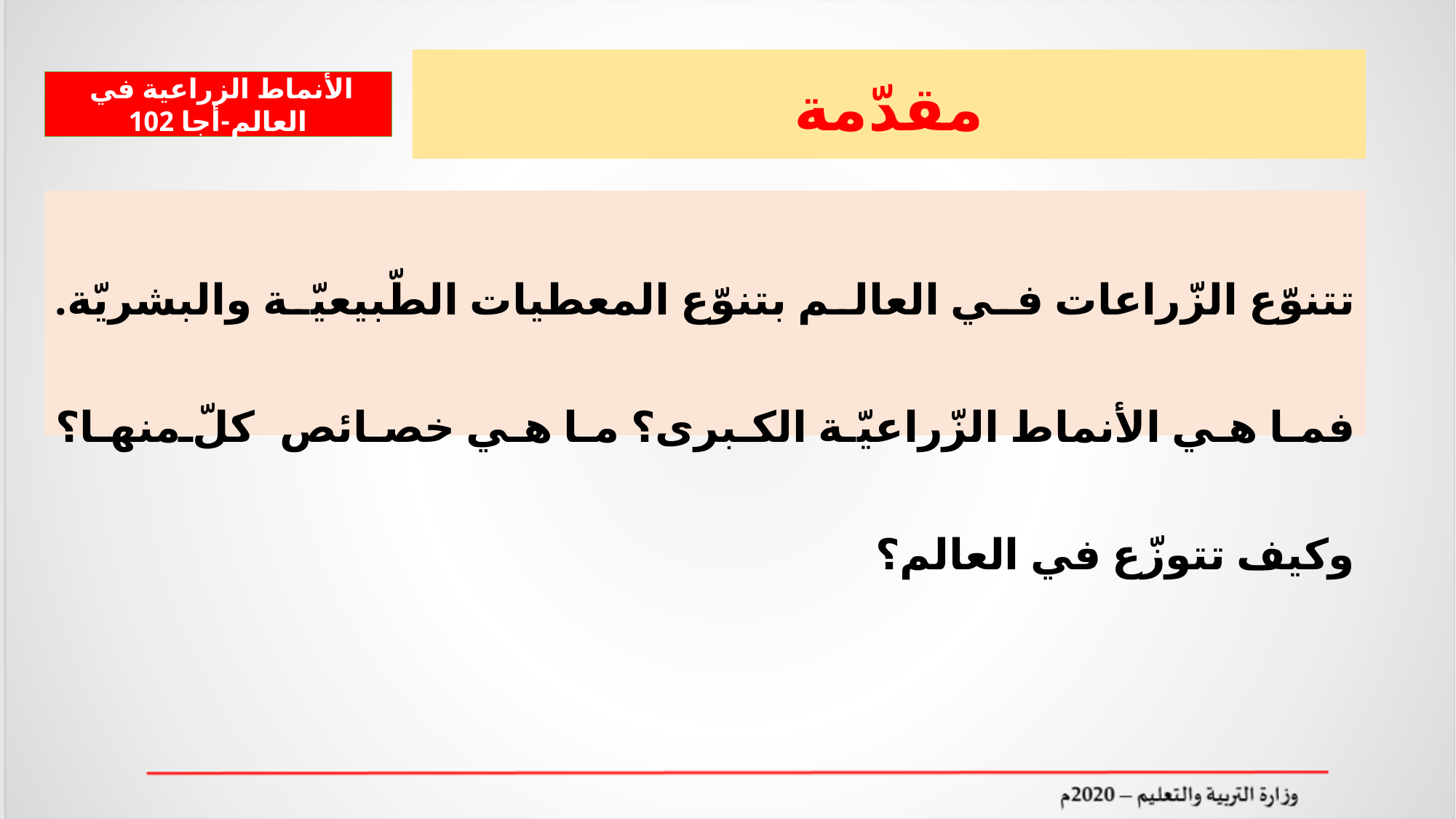

مقدّمة
 الأنماط الزراعية في العالم-أجا 102
تتنوّع الزّراعات في العالم بتنوّع المعطيات الطّبيعيّة والبشريّة. فما هي الأنماط الزّراعيّة الكبرى؟ ما هي خصائص كلّ منها؟ وكيف تتوزّع في العالم؟